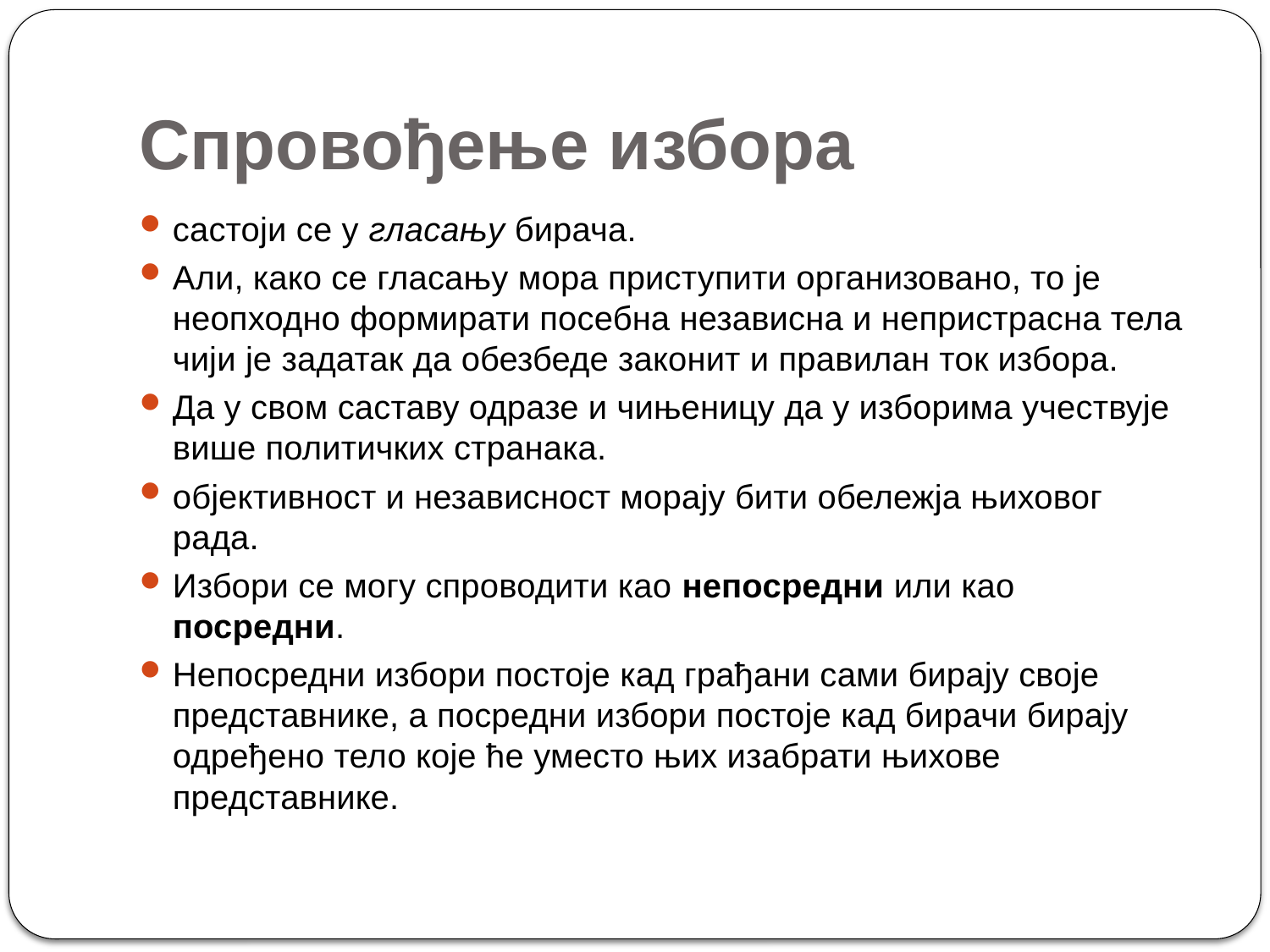

# Спровођење избора
састоји се у гласању бирача.
Али, како се гласању мора приступити организовано, то је неопходно формирати посебна независна и непристрасна тела чији је задатак да обезбеде законит и правилан ток избора.
Да у свом саставу одразе и чињеницу да у изборима учествује више политичких странака.
објективност и независност морају бити обележја њиховог рада.
Избори се могу спроводити као непосредни или као посредни.
Непосредни избори постоје кад грађани сами бирају своје представнике, а посредни избори постоје кад бирачи бирају одређено тело које ће уместо њих изабрати њихове представнике.